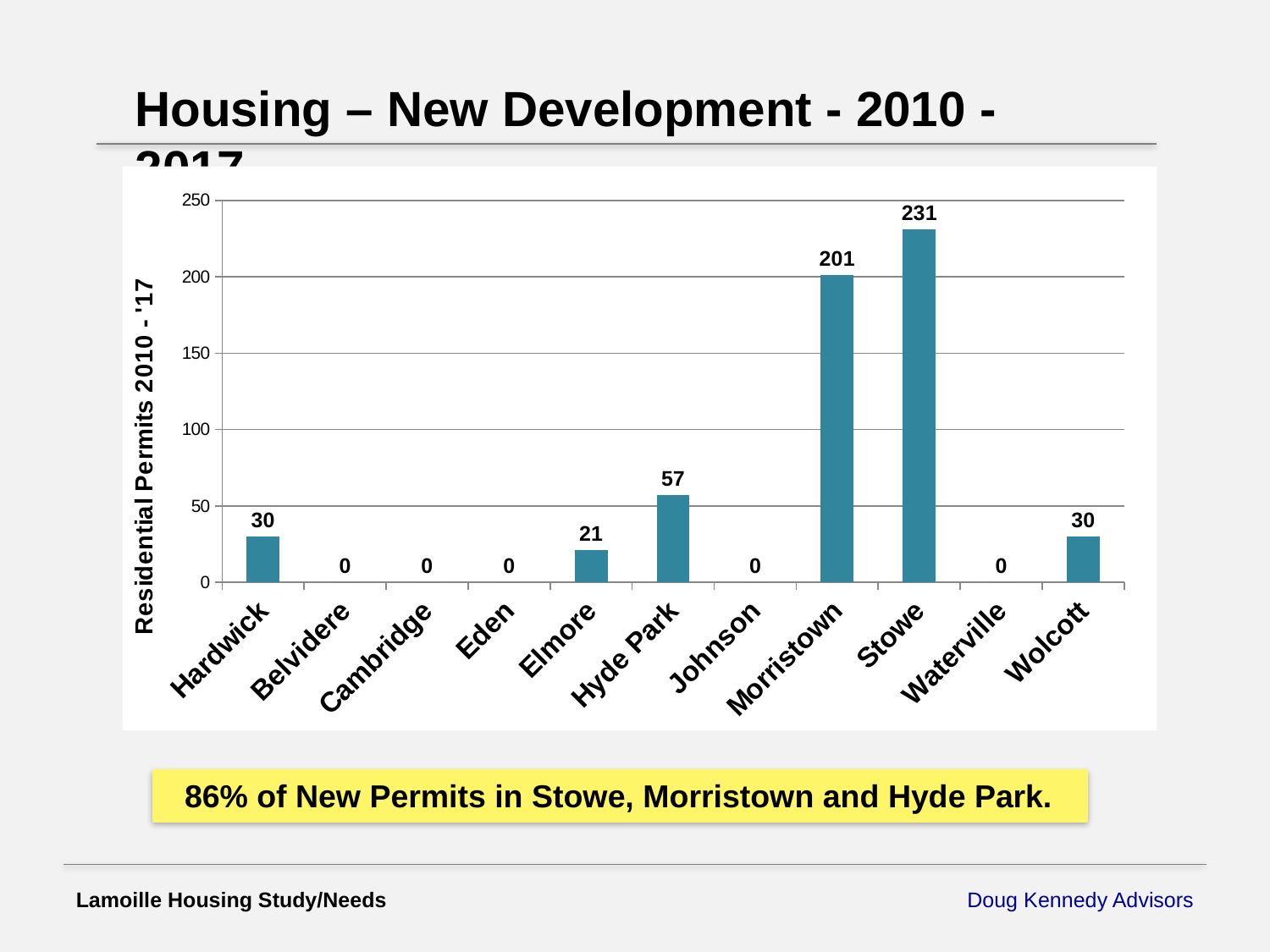

Housing – New Development - 2010 - 2017

### Chart

| Category | Total Permits |
|---|---|
| Hardwick | 30.0 |
| Belvidere | 0.0 |
| Cambridge | 0.0 |
| Eden | 0.0 |
| Elmore | 21.0 |
| Hyde Park | 57.0 |
| Johnson | 0.0 |
| Morristown | 201.0 |
| Stowe | 231.0 |
| Waterville | 0.0 |
| Wolcott | 30.0 |
86% of New Permits in Stowe, Morristown and Hyde Park.